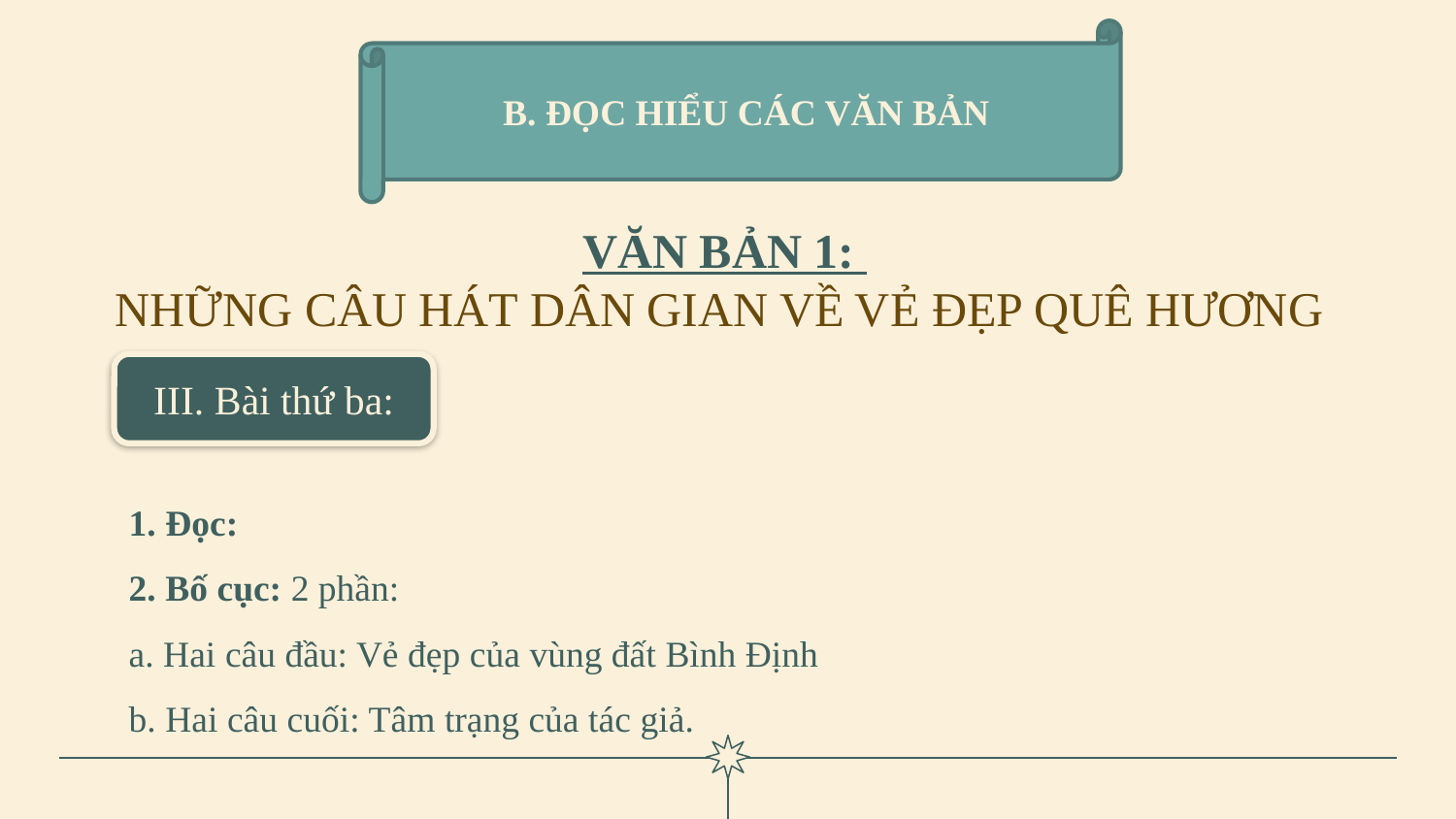

B. ĐỌC HIỂU CÁC VĂN BẢN
VĂN BẢN 1:
NHỮNG CÂU HÁT DÂN GIAN VỀ VẺ ĐẸP QUÊ HƯƠNG
III. Bài thứ ba:
# 1. Đọc: 2. Bố cục: 2 phần: a. Hai câu đầu: Vẻ đẹp của vùng đất Bình Định b. Hai câu cuối: Tâm trạng của tác giả.